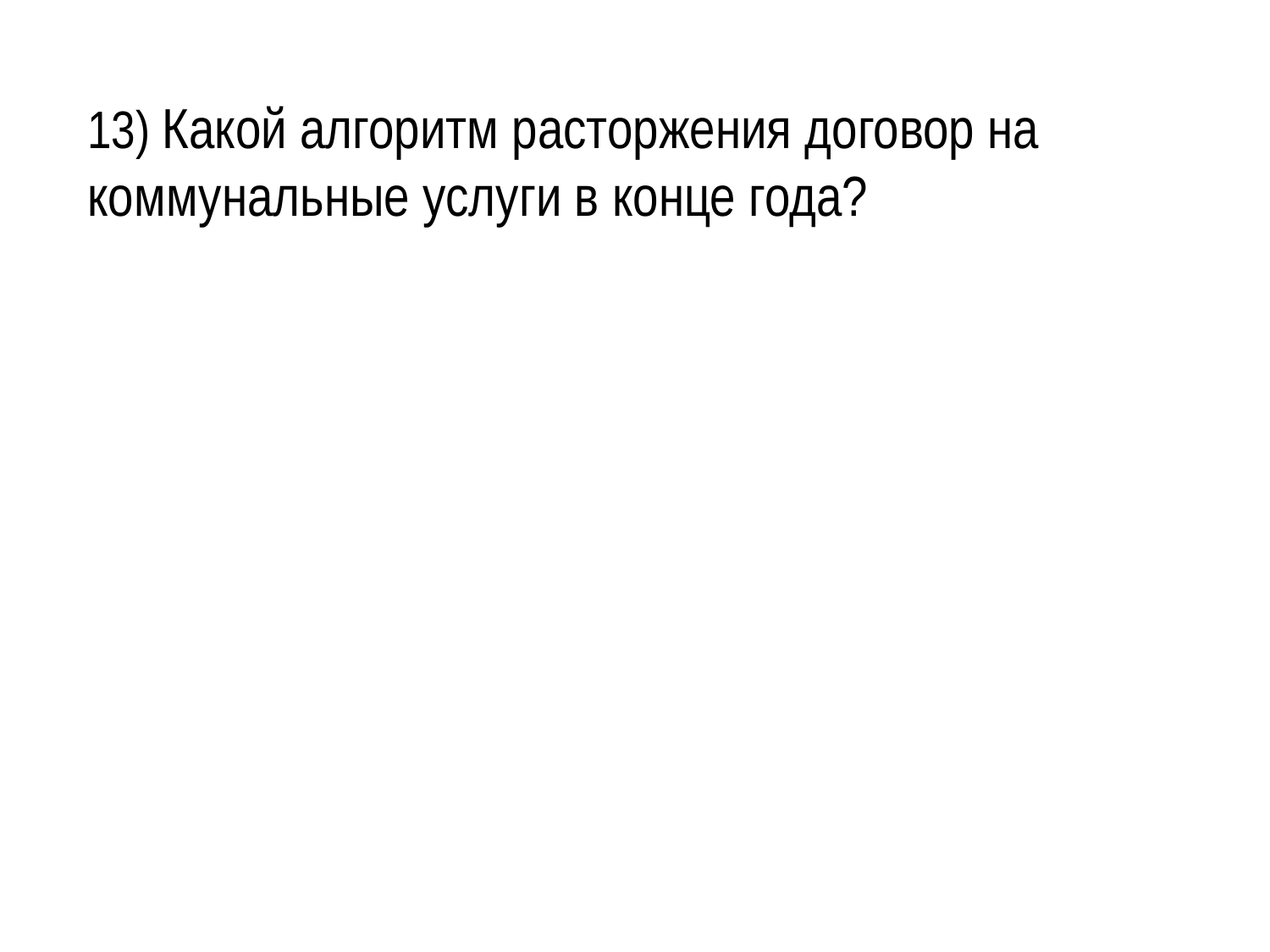

13) Какой алгоритм расторжения договор на коммунальные услуги в конце года?